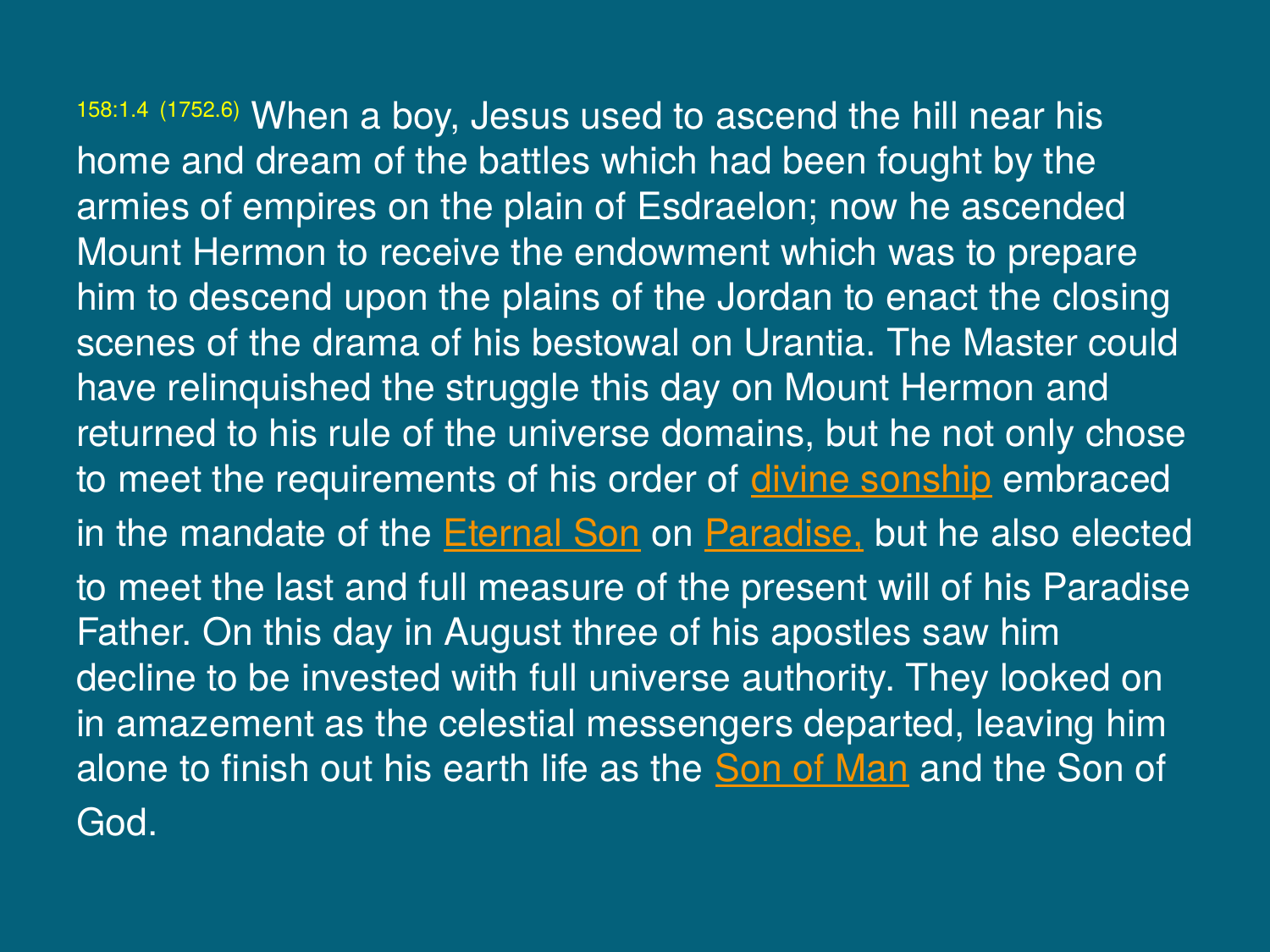

158:1.4 (1752.6) When a boy, Jesus used to ascend the hill near his home and dream of the battles which had been fought by the armies of empires on the plain of Esdraelon; now he ascended Mount Hermon to receive the endowment which was to prepare him to descend upon the plains of the Jordan to enact the closing scenes of the drama of his bestowal on Urantia. The Master could have relinquished the struggle this day on Mount Hermon and returned to his rule of the universe domains, but he not only chose to meet the requirements of his order of divine sonship embraced in the mandate of the Eternal Son on Paradise, but he also elected to meet the last and full measure of the present will of his Paradise Father. On this day in August three of his apostles saw him decline to be invested with full universe authority. They looked on in amazement as the celestial messengers departed, leaving him alone to finish out his earth life as the Son of Man and the Son of God.